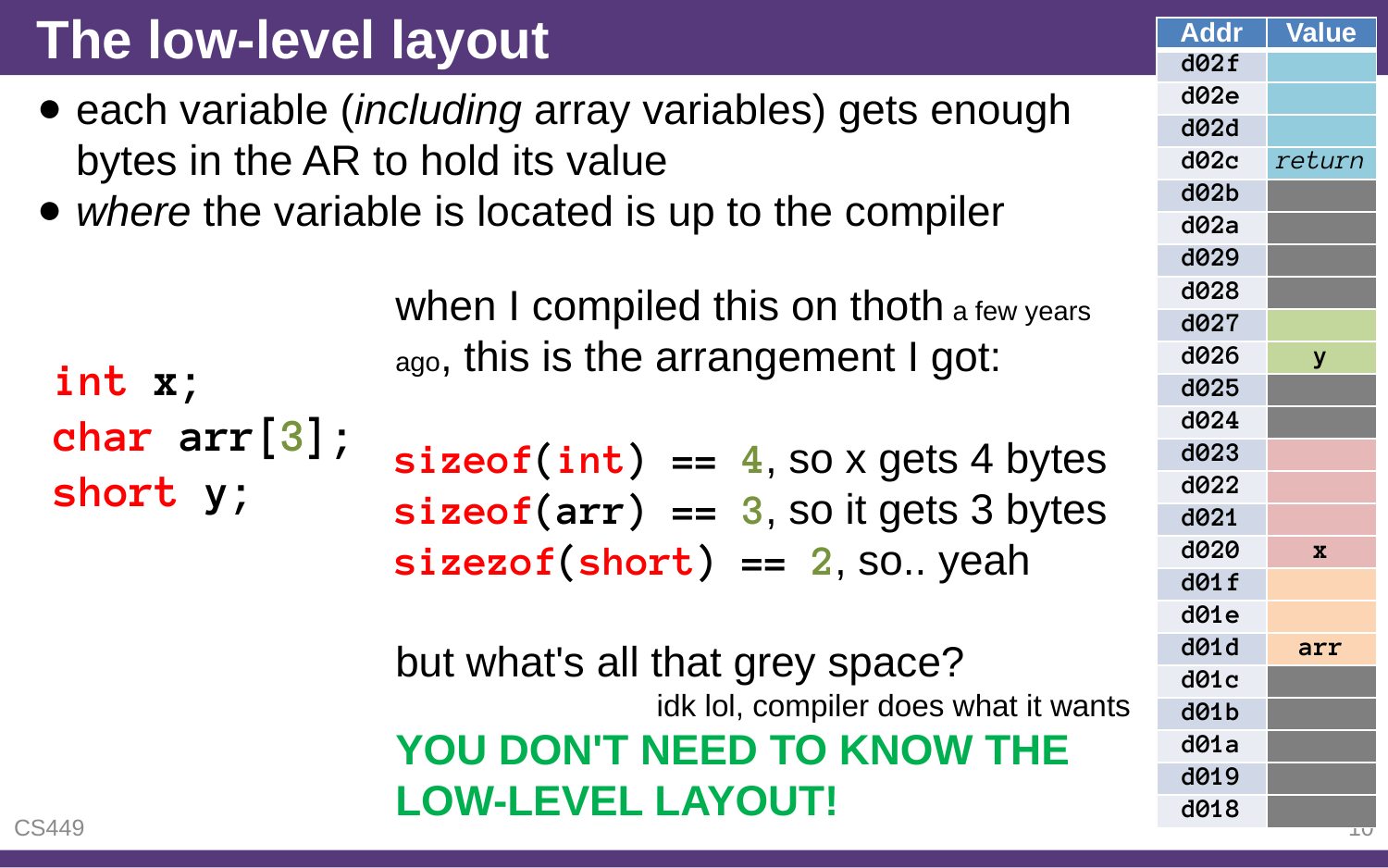

# The low-level layout
| Addr | Value |
| --- | --- |
| d02f |  |
| d02e |  |
| d02d |  |
| d02c | return |
| d02b |  |
| d02a |  |
| d029 |  |
| d028 |  |
| d027 |  |
| d026 | y |
| d025 |  |
| d024 |  |
| d023 |  |
| d022 |  |
| d021 |  |
| d020 | x |
| d01f |  |
| d01e |  |
| d01d | arr |
| d01c |  |
| d01b |  |
| d01a |  |
| d019 |  |
| d018 |  |
each variable (including array variables) gets enough bytes in the AR to hold its value
where the variable is located is up to the compiler
when I compiled this on thoth a few years ago, this is the arrangement I got:

sizeof(int) == 4, so x gets 4 bytes
sizeof(arr) == 3, so it gets 3 bytes
sizezof(short) == 2, so.. yeah

but what's all that grey space?
idk lol, compiler does what it wants
YOU DON'T NEED TO KNOW THE LOW-LEVEL LAYOUT!
int x;
char arr[3];
short y;
CS449
10